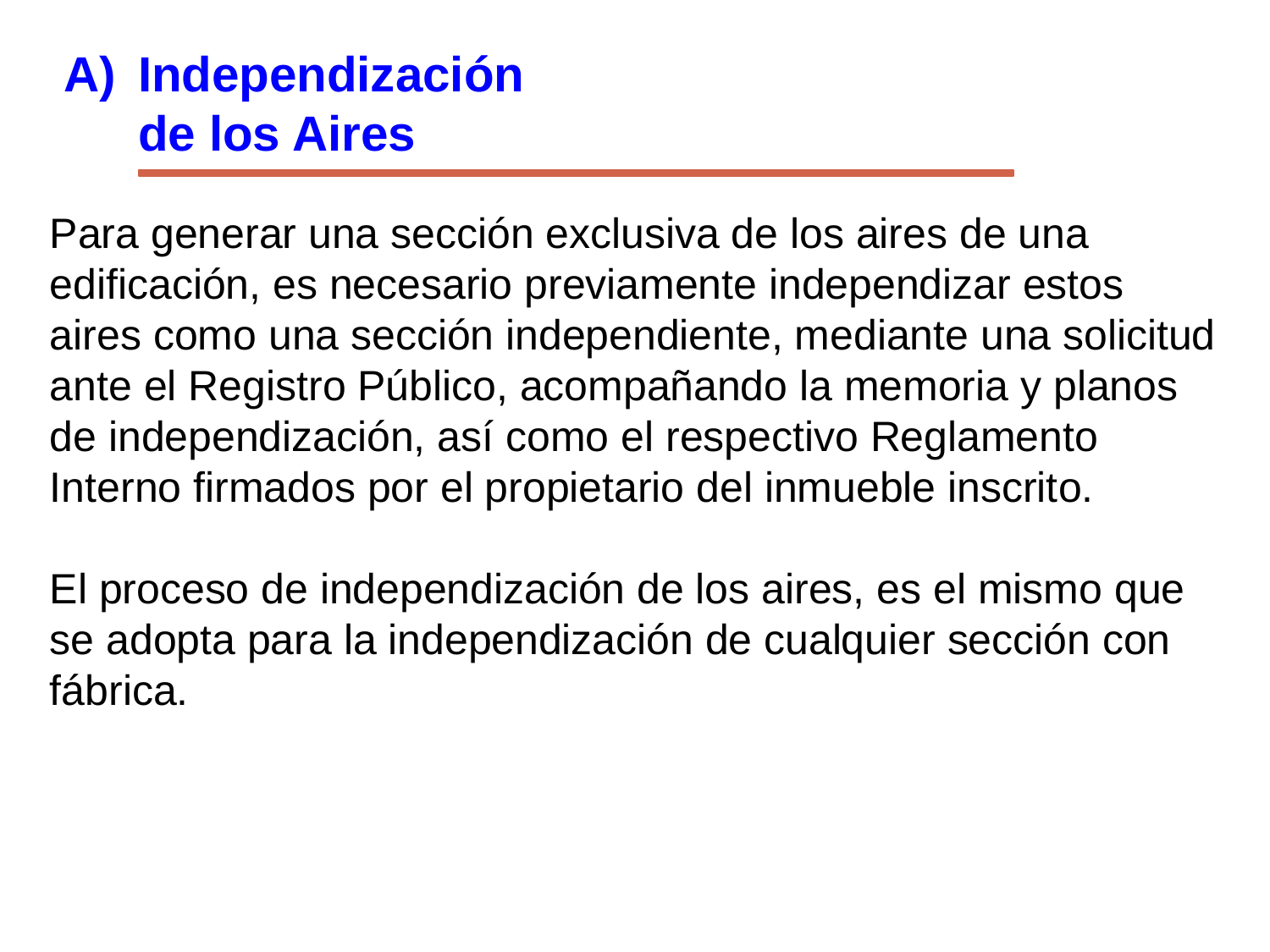

A)	Independización
de los Aires

Para generar una sección exclusiva de los aires de una edificación, es necesario previamente independizar estos aires como una sección independiente, mediante una solicitud ante el Registro Público, acompañando la memoria y planos de independización, así como el respectivo Reglamento Interno firmados por el propietario del inmueble inscrito.

El proceso de independización de los aires, es el mismo que se adopta para la independización de cualquier sección con fábrica.